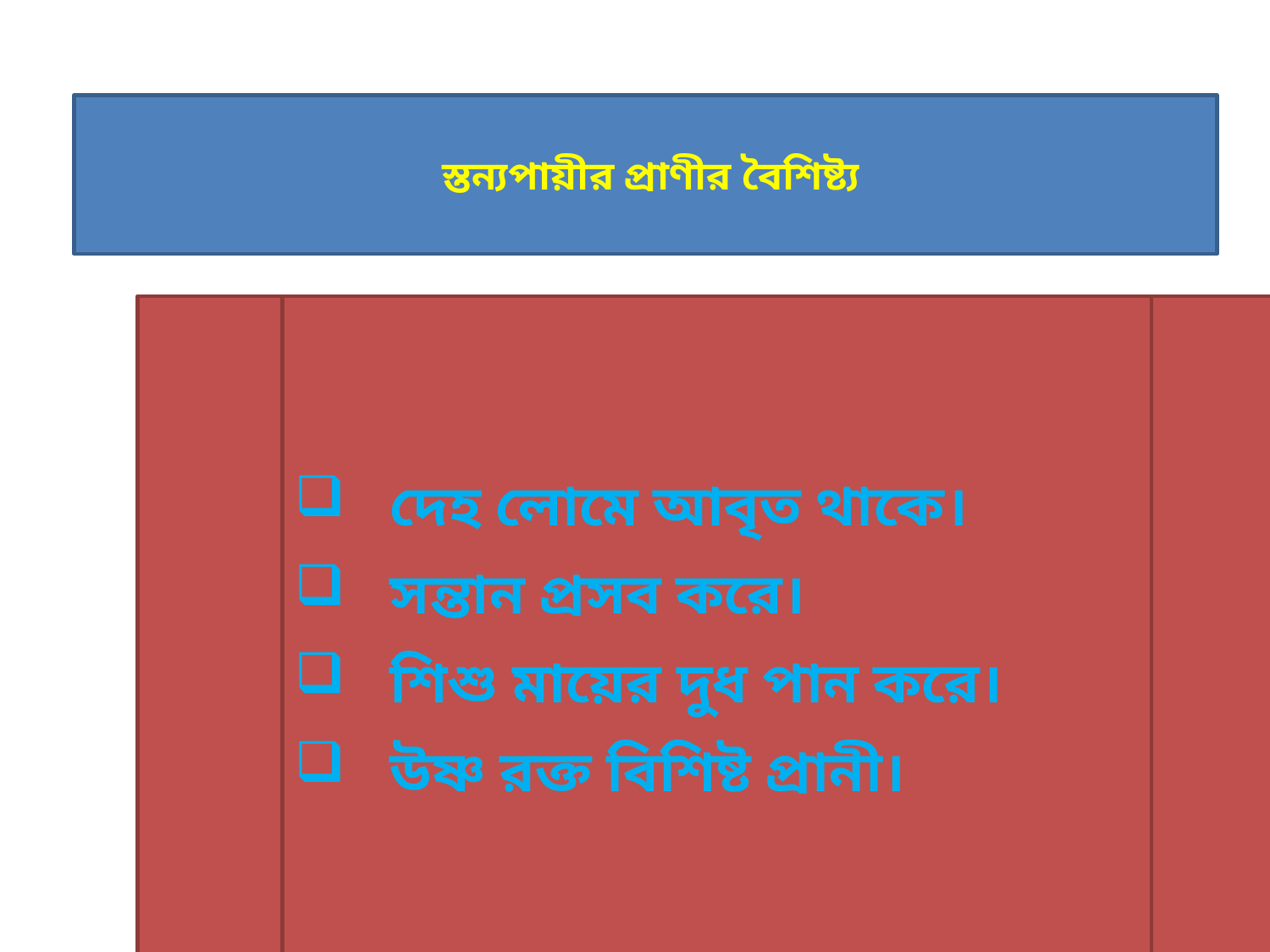

# স্তন্যপায়ীর প্রাণীর বৈশিষ্ট্য

দেহ লোমে আবৃত থাকে।
সন্তান প্রসব করে।
শিশু মায়ের দুধ পান করে।
উষ্ণ রক্ত বিশিষ্ট প্রানী।